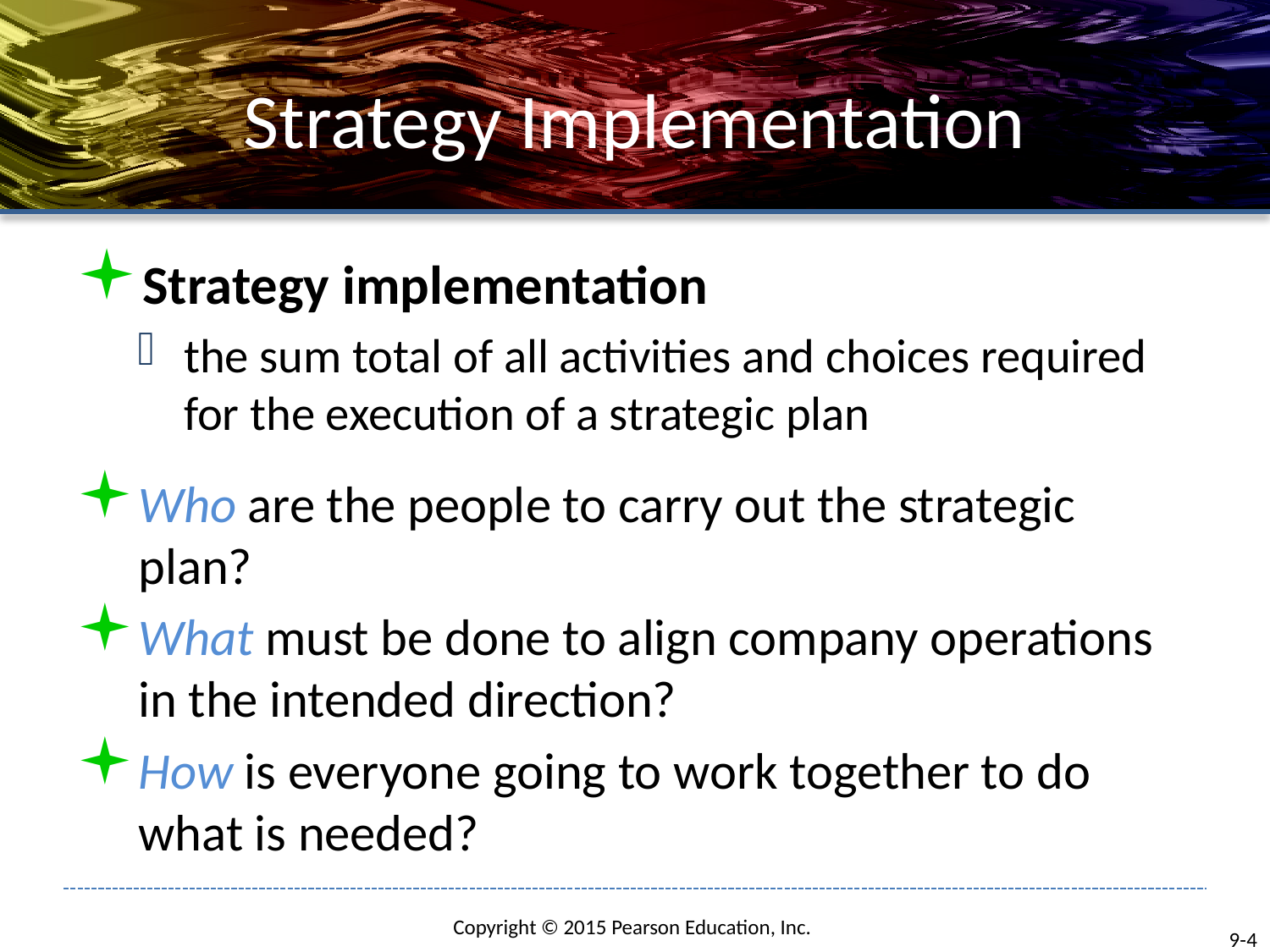

# Strategy Implementation
Strategy implementation
the sum total of all activities and choices required for the execution of a strategic plan

Who are the people to carry out the strategic plan?
What must be done to align company operations in the intended direction?
How is everyone going to work together to do what is needed?

9-4
Copyright © 2015 Pearson Education, Inc.